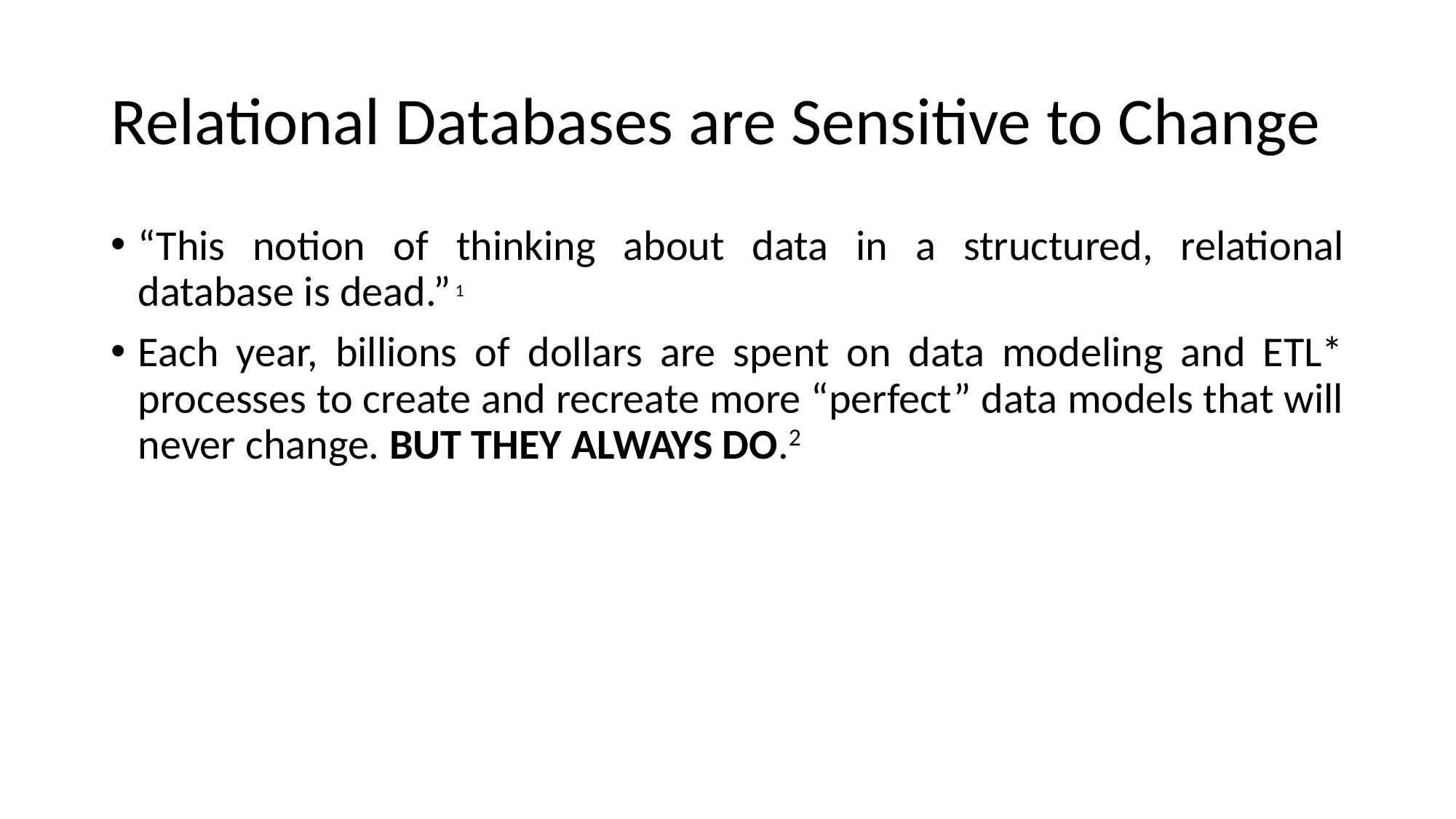

# Relational Databases are Sensitive to Change
“This notion of thinking about data in a structured, relational database is dead.” 1
Each year, billions of dollars are spent on data modeling and ETL* processes to create and recreate more “perfect” data models that will never change. BUT THEY ALWAYS DO.2